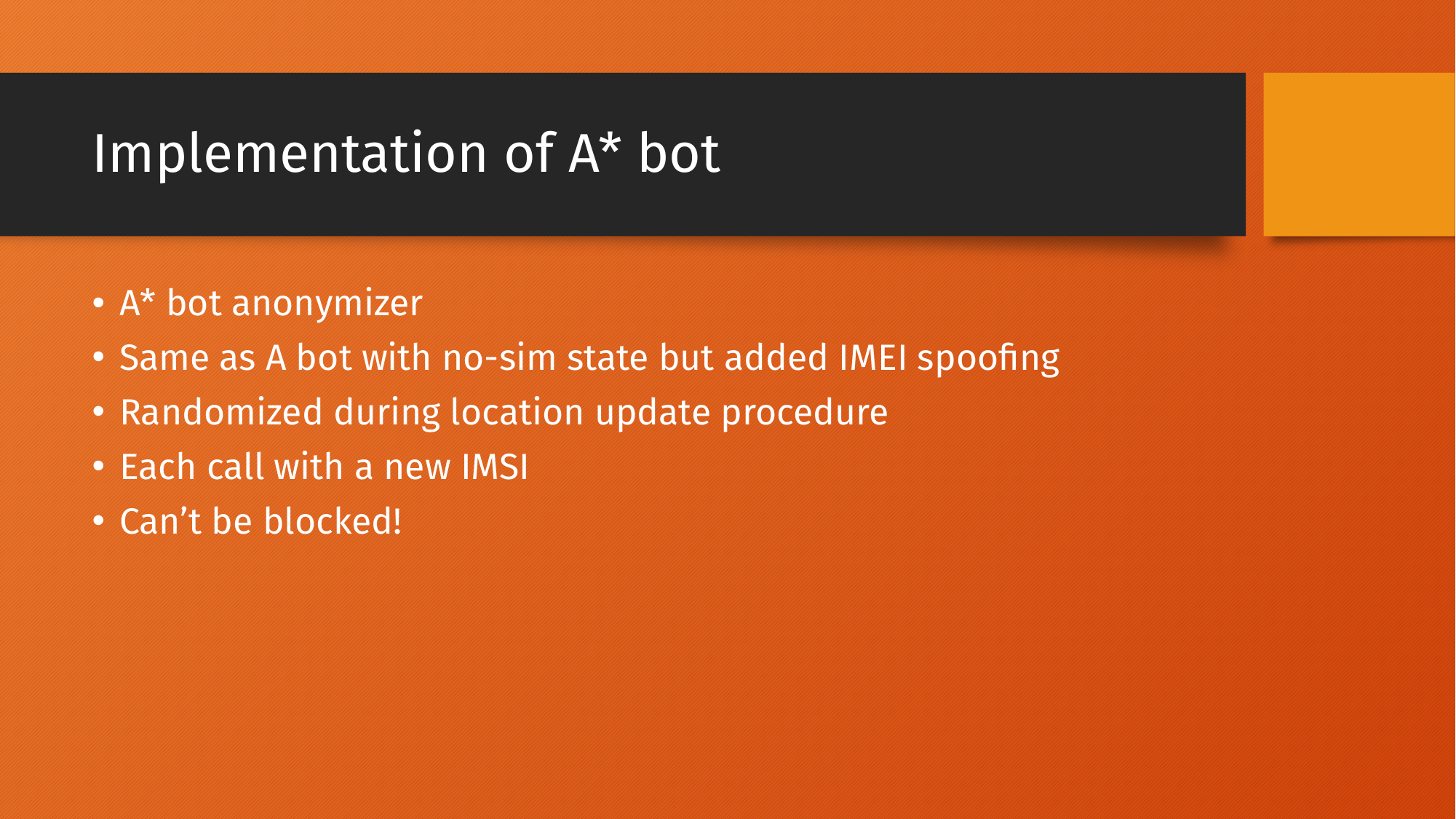

# Implementation of A* bot
A* bot anonymizer
Same as A bot with no-sim state but added IMEI spoofing
Randomized during location update procedure
Each call with a new IMSI
Can’t be blocked!